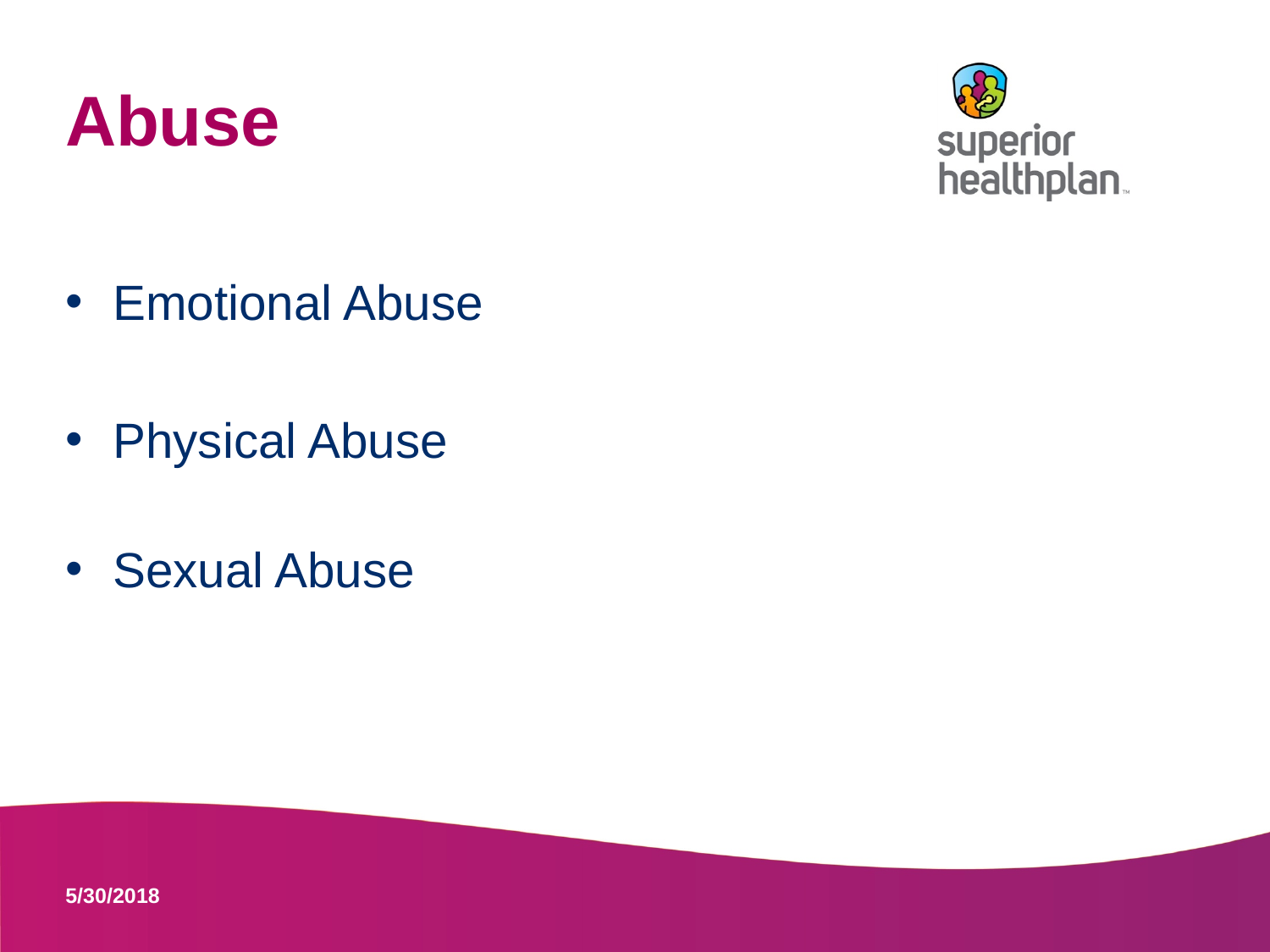

# Abuse
Emotional Abuse

Physical Abuse
Sexual Abuse